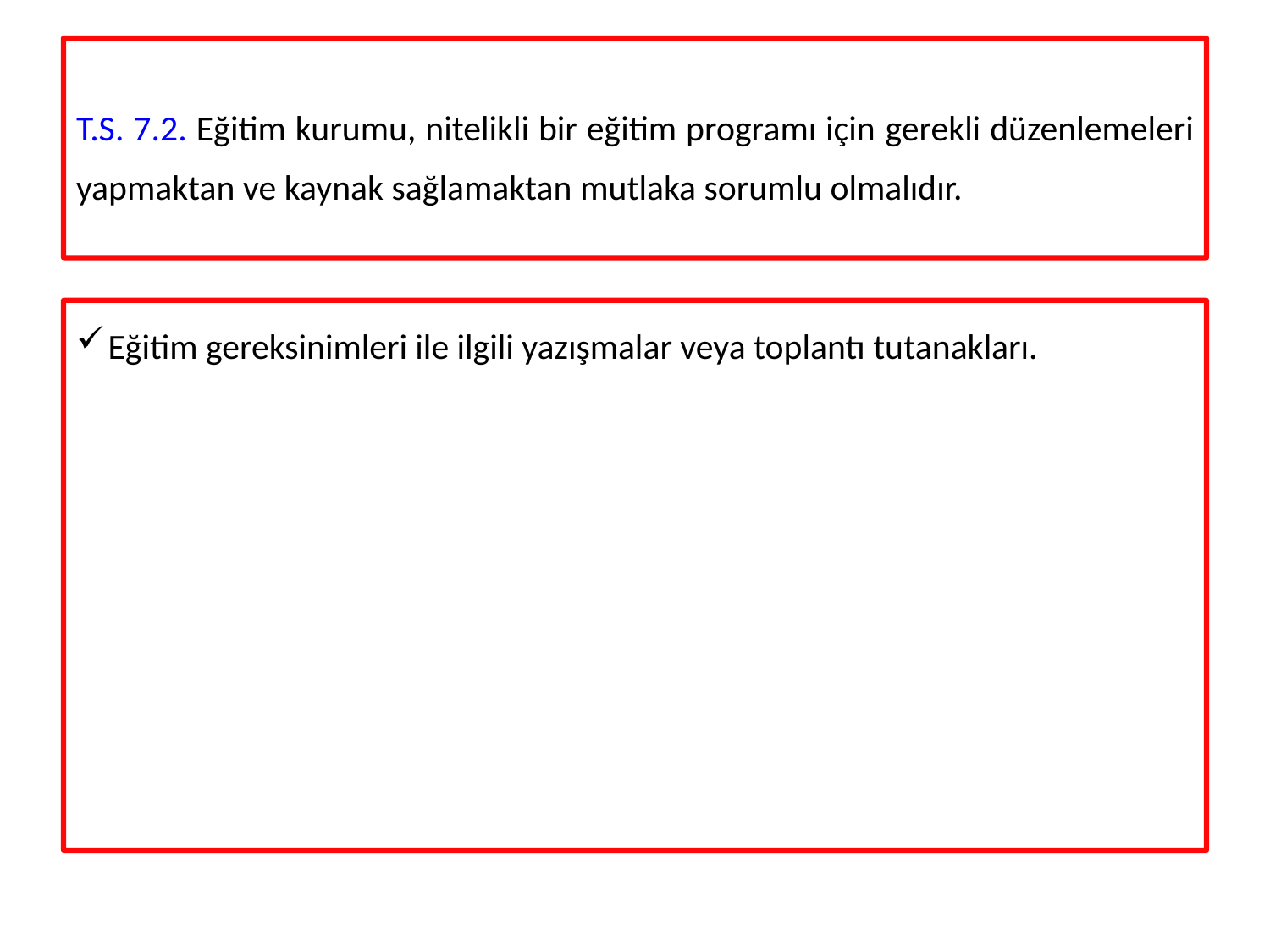

# T.S. 7.2. Eğitim kurumu, nitelikli bir eğitim programı için gerekli düzenlemeleri yapmaktan ve kaynak sağlamaktan mutlaka sorumlu olmalıdır.
Eğitim gereksinimleri ile ilgili yazışmalar veya toplantı tutanakları.